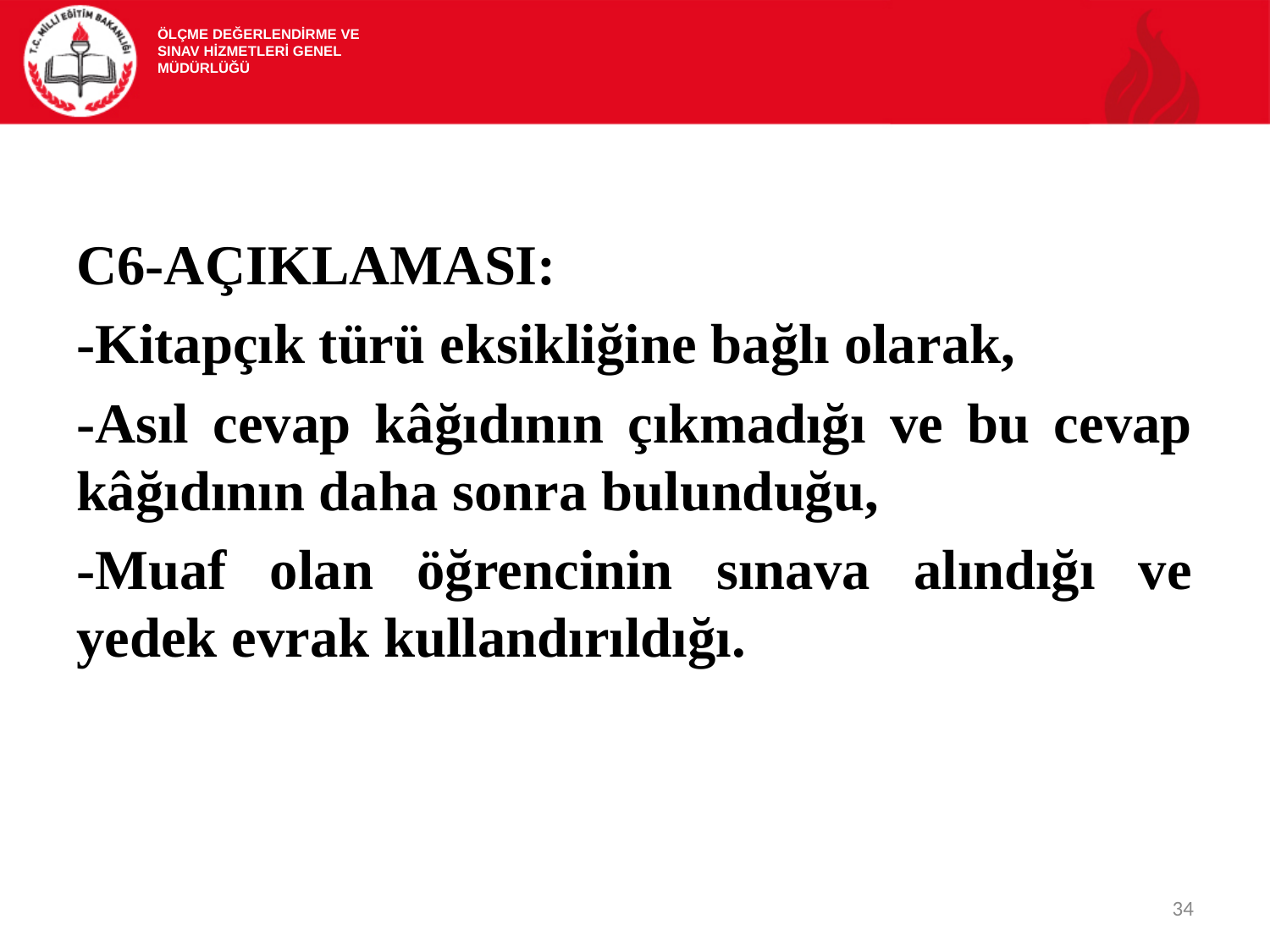

ÖLÇME DEĞERLENDİRME VE
SINAV HİZMETLERİ GENEL MÜDÜRLÜĞÜ
C6-AÇIKLAMASI:
-Kitapçık türü eksikliğine bağlı olarak,
-Asıl cevap kâğıdının çıkmadığı ve bu cevap kâğıdının daha sonra bulunduğu,
-Muaf olan öğrencinin sınava alındığı ve yedek evrak kullandırıldığı.
34